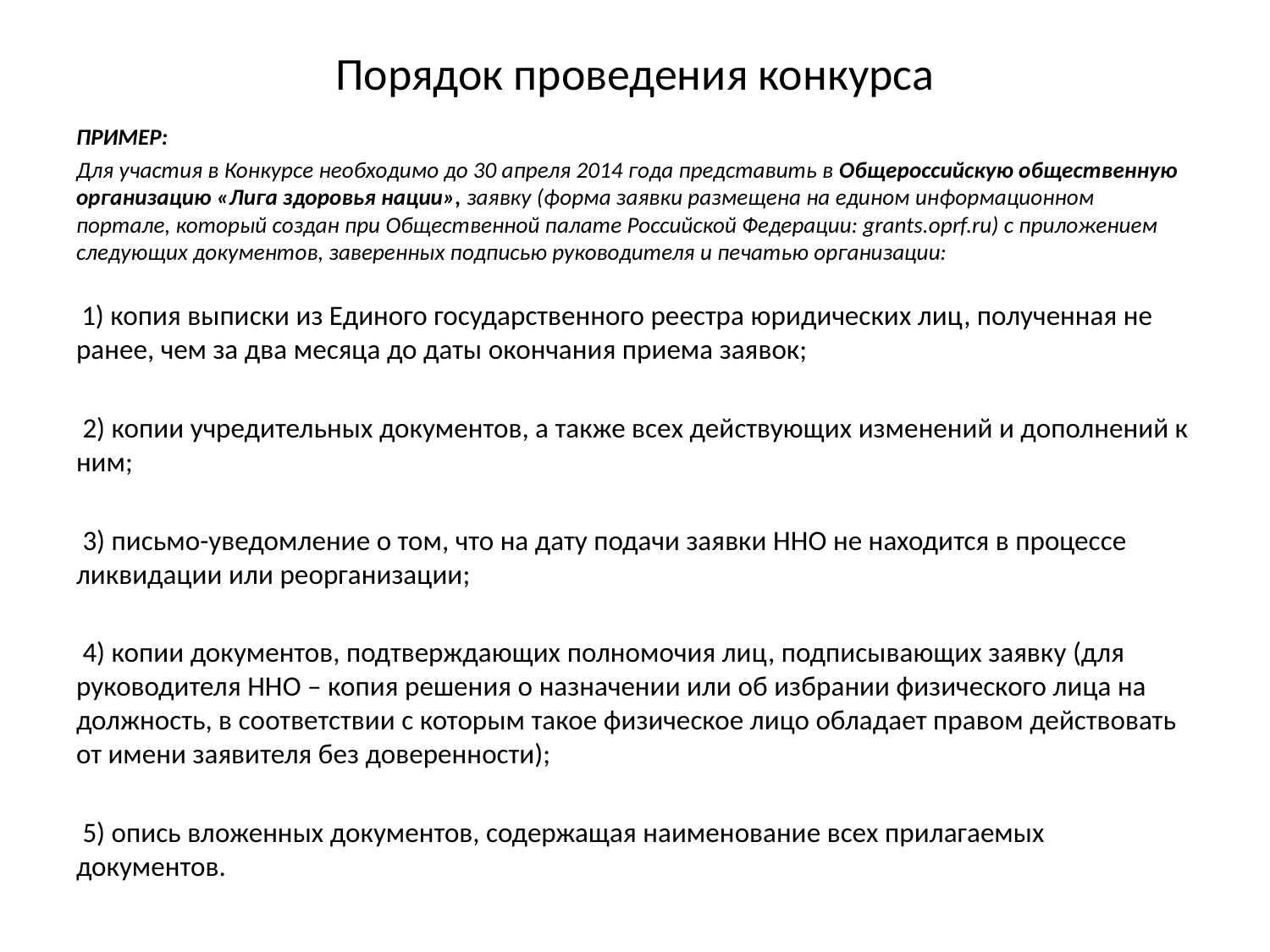

# Порядок проведения конкурса
ПРИМЕР:
Для участия в Конкурсе необходимо до 30 апреля 2014 года представить в Общероссийскую общественную организацию «Лига здоровья нации», заявку (форма заявки размещена на едином информационном портале, который создан при Общественной палате Российской Федерации: grants.oprf.ru) с приложением следующих документов, заверенных подписью руководителя и печатью организации:

 1) копия выписки из Единого государственного реестра юридических лиц, полученная не ранее, чем за два месяца до даты окончания приема заявок;

 2) копии учредительных документов, а также всех действующих изменений и дополнений к ним;

 3) письмо-уведомление о том, что на дату подачи заявки ННО не находится в процессе ликвидации или реорганизации;

 4) копии документов, подтверждающих полномочия лиц, подписывающих заявку (для руководителя ННО – копия решения о назначении или об избрании физического лица на должность, в соответствии с которым такое физическое лицо обладает правом действовать от имени заявителя без доверенности);

 5) опись вложенных документов, содержащая наименование всех прилагаемых документов.